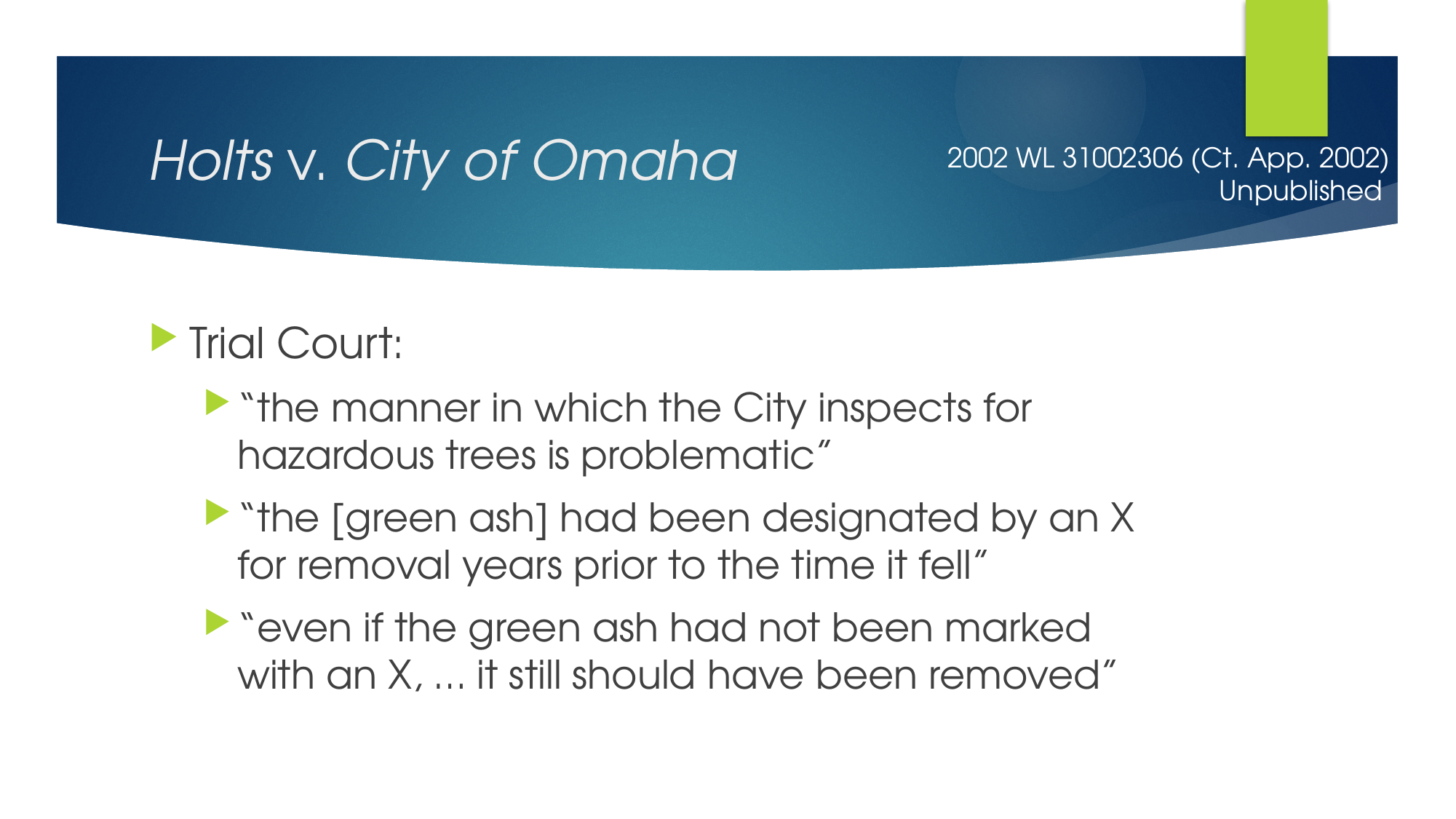

Holts v. City of Omaha
2002 WL 31002306 (Ct. App. 2002)
Unpublished
Trial Court:
“the manner in which the City inspects for hazardous trees is problematic”
“the [green ash] had been designated by an X for removal years prior to the time it fell”
“even if the green ash had not been marked with an X, … it still should have been removed”